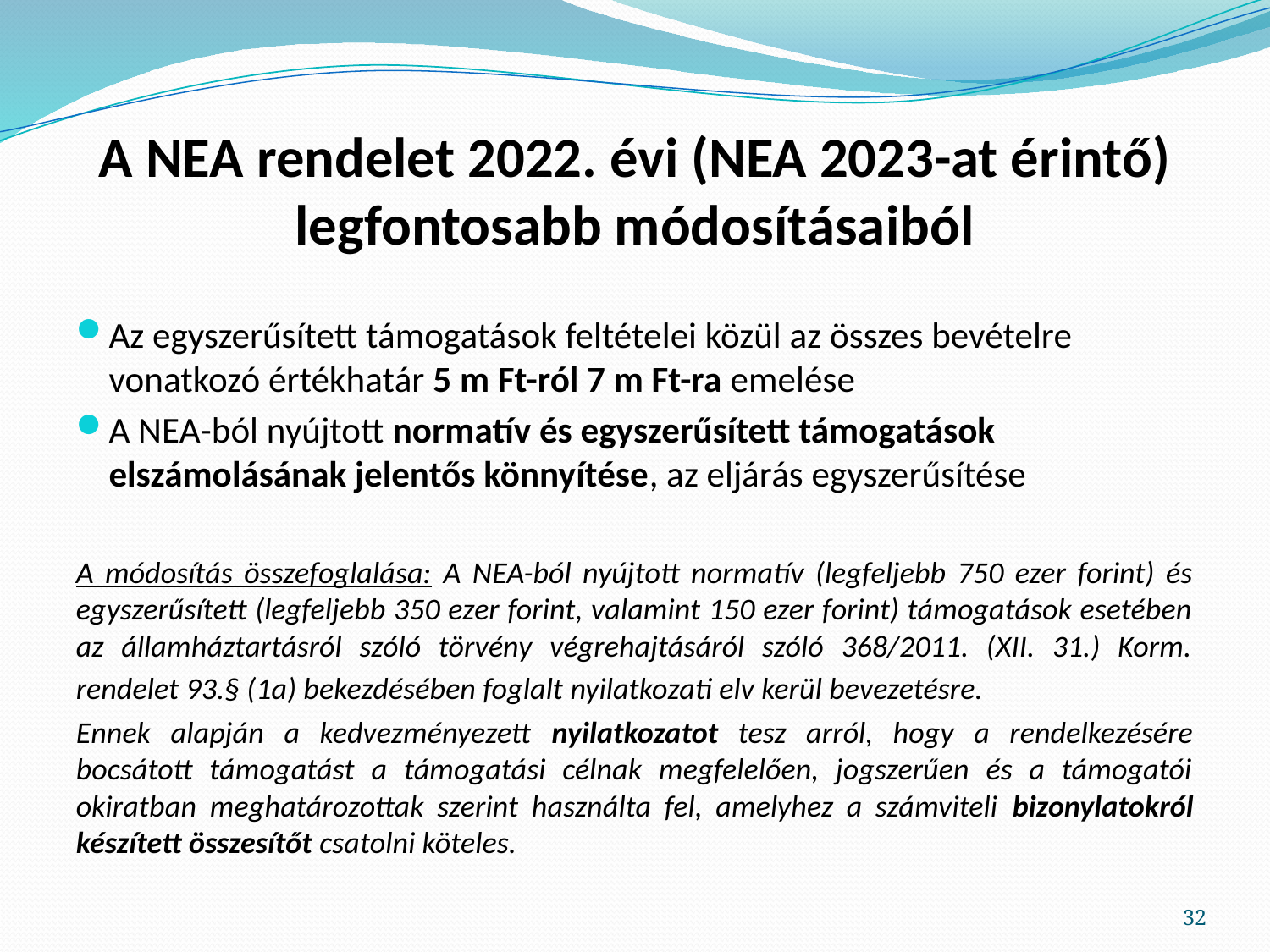

# A NEA rendelet 2022. évi (NEA 2023-at érintő) legfontosabb módosításaiból

Az egyszerűsített támogatások feltételei közül az összes bevételre vonatkozó értékhatár 5 m Ft-ról 7 m Ft-ra emelése
A NEA-ból nyújtott normatív és egyszerűsített támogatások elszámolásának jelentős könnyítése, az eljárás egyszerűsítése

A módosítás összefoglalása: A NEA-ból nyújtott normatív (legfeljebb 750 ezer forint) és egyszerűsített (legfeljebb 350 ezer forint, valamint 150 ezer forint) támogatások esetében az államháztartásról szóló törvény végrehajtásáról szóló 368/2011. (XII. 31.) Korm. rendelet 93.§ (1a) bekezdésében foglalt nyilatkozati elv kerül bevezetésre.
Ennek alapján a kedvezményezett nyilatkozatot tesz arról, hogy a rendelkezésére bocsátott támogatást a támogatási célnak megfelelően, jogszerűen és a támogatói okiratban meghatározottak szerint használta fel, amelyhez a számviteli bizonylatokról készített összesítőt csatolni köteles.

32